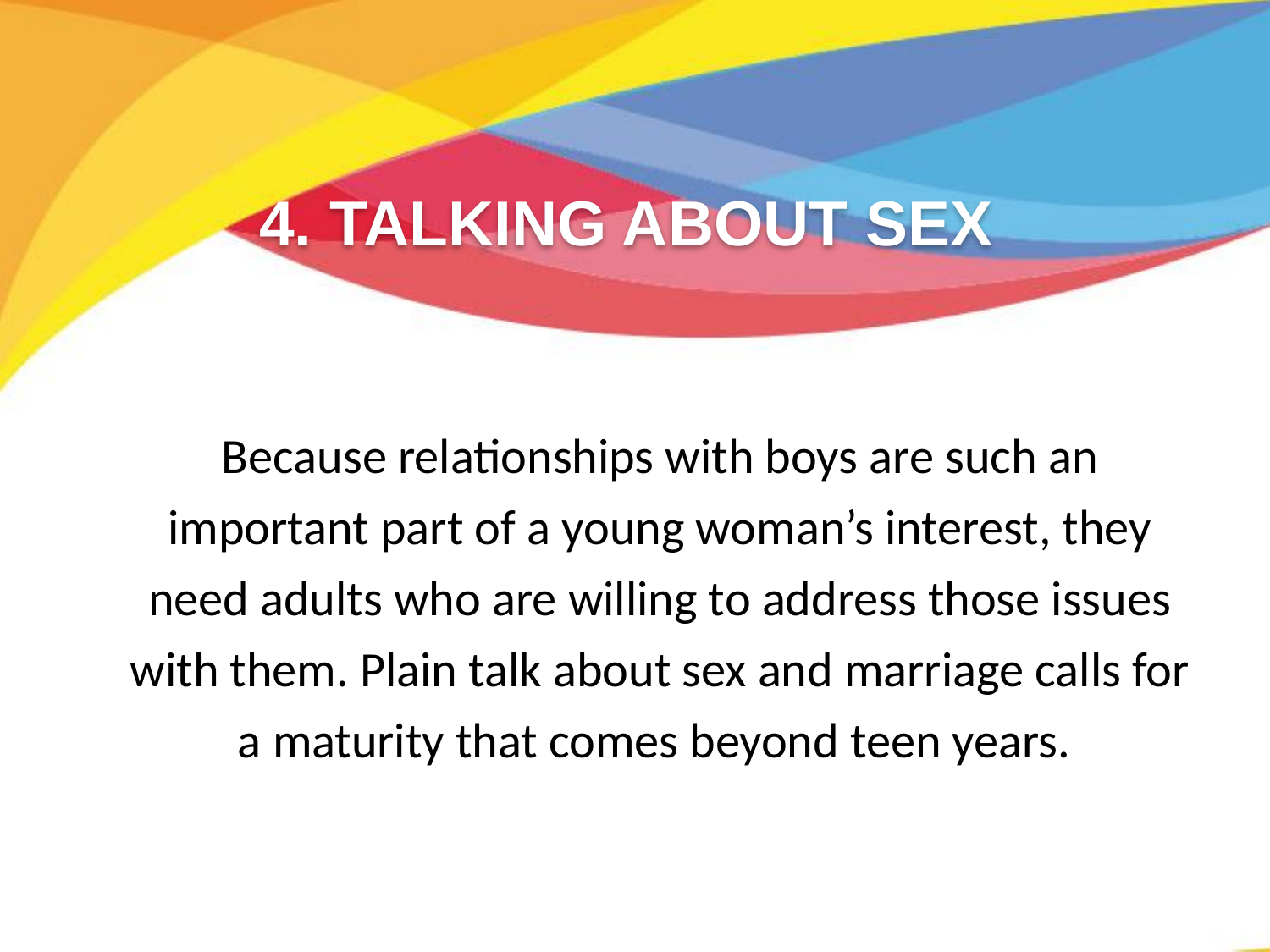

4. TALKING ABOUT SEX
Because relationships with boys are such an important part of a young woman’s interest, they need adults who are willing to address those issues with them. Plain talk about sex and marriage calls for a maturity that comes beyond teen years.